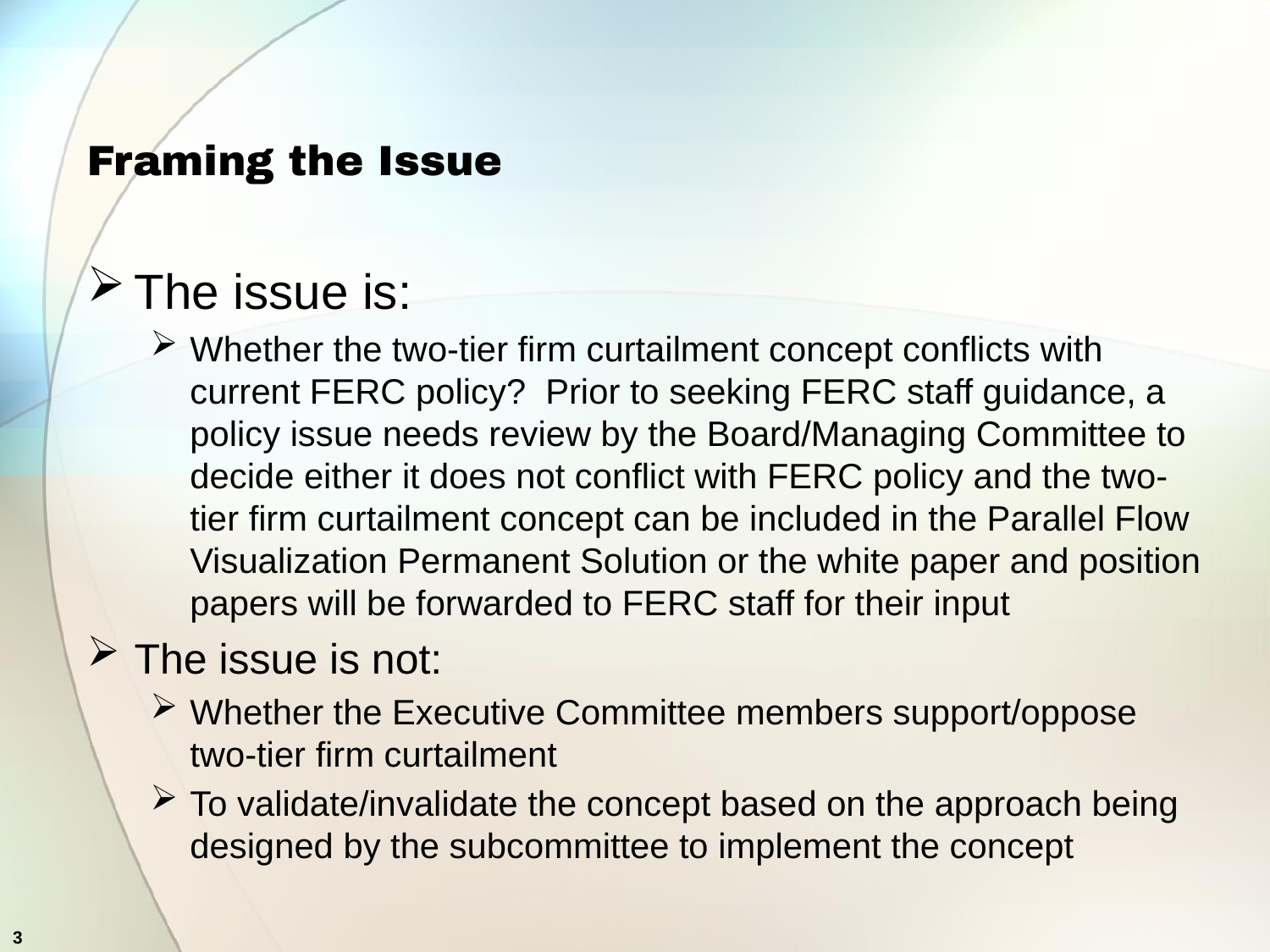

# Framing the Issue
The issue is:
Whether the two-tier firm curtailment concept conflicts with current FERC policy?  Prior to seeking FERC staff guidance, a policy issue needs review by the Board/Managing Committee to decide either it does not conflict with FERC policy and the two-tier firm curtailment concept can be included in the Parallel Flow Visualization Permanent Solution or the white paper and position papers will be forwarded to FERC staff for their input
The issue is not:
Whether the Executive Committee members support/oppose two-tier firm curtailment
To validate/invalidate the concept based on the approach being designed by the subcommittee to implement the concept
3